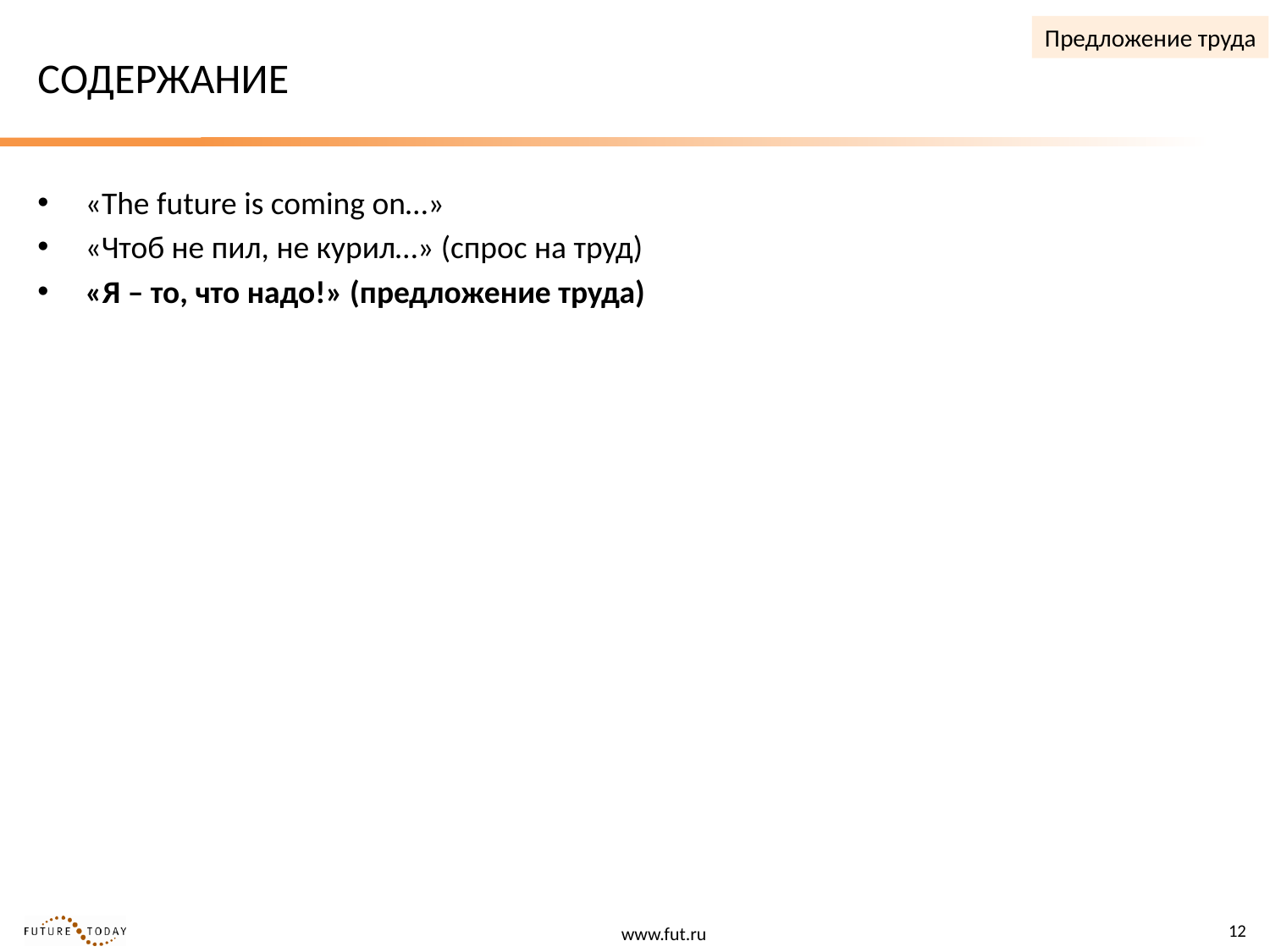

# СОДЕРЖАНИЕ
Предложение труда
«The future is coming on…»
«Чтоб не пил, не курил…» (спрос на труд)
«Я – то, что надо!» (предложение труда)